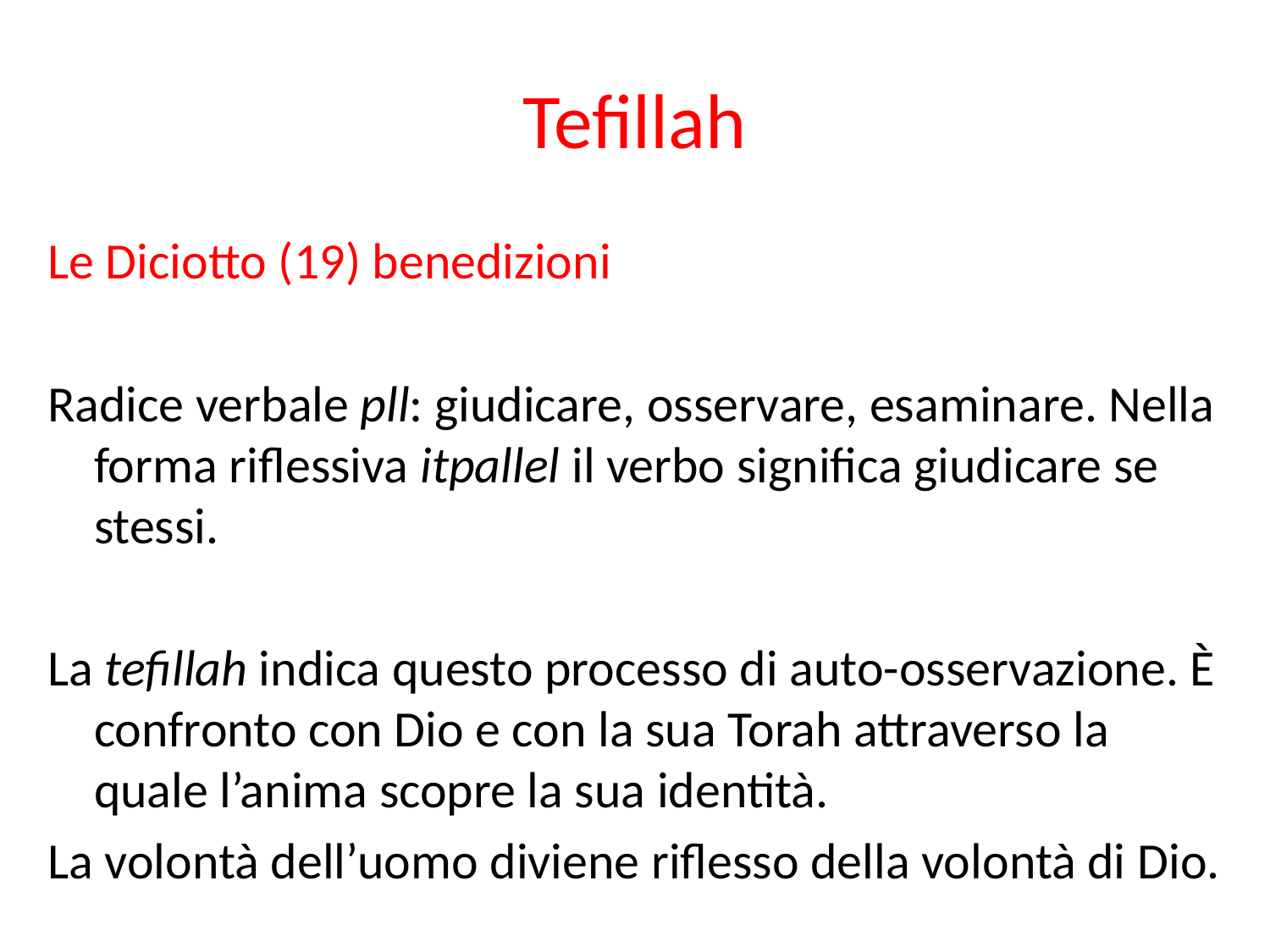

# Tefillah
Le Diciotto (19) benedizioni

Radice verbale pll: giudicare, osservare, esaminare. Nella forma riflessiva itpallel il verbo significa giudicare se stessi.

La tefillah indica questo processo di auto-osservazione. È confronto con Dio e con la sua Torah attraverso la quale l’anima scopre la sua identità.
La volontà dell’uomo diviene riflesso della volontà di Dio.